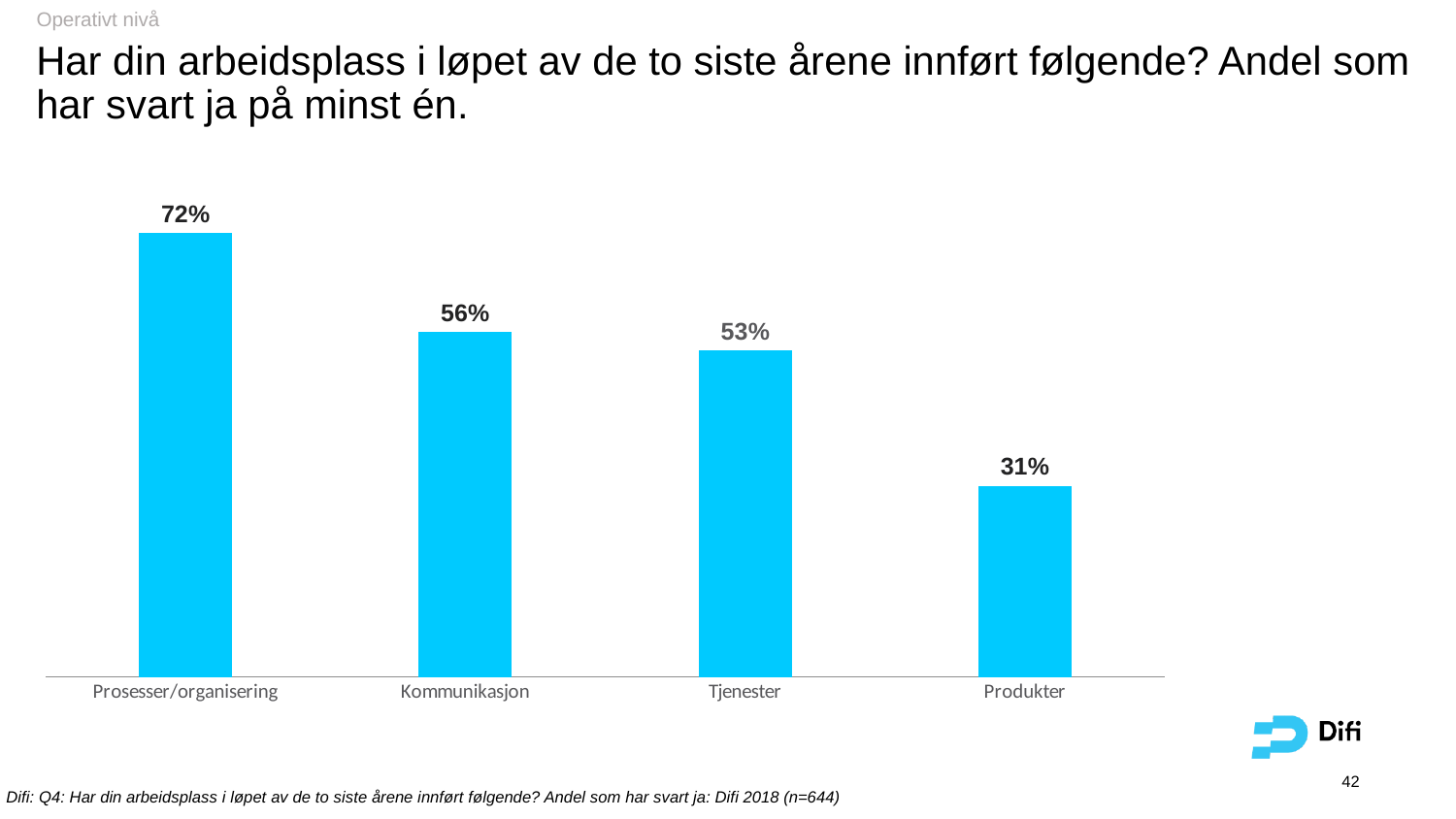

Operativt nivå
# Har din arbeidsplass i løpet av de to siste årene innført følgende? Andel som har svart ja på minst én.

### Chart

| Category | Difi |
|---|---|
| Prosesser/organisering | 72.0 |
| Kommunikasjon | 56.0 |
| Tjenester | 53.0 |
| Produkter | 31.0 |

42
Difi: Q4: Har din arbeidsplass i løpet av de to siste årene innført følgende? Andel som har svart ja: Difi 2018 (n=644)